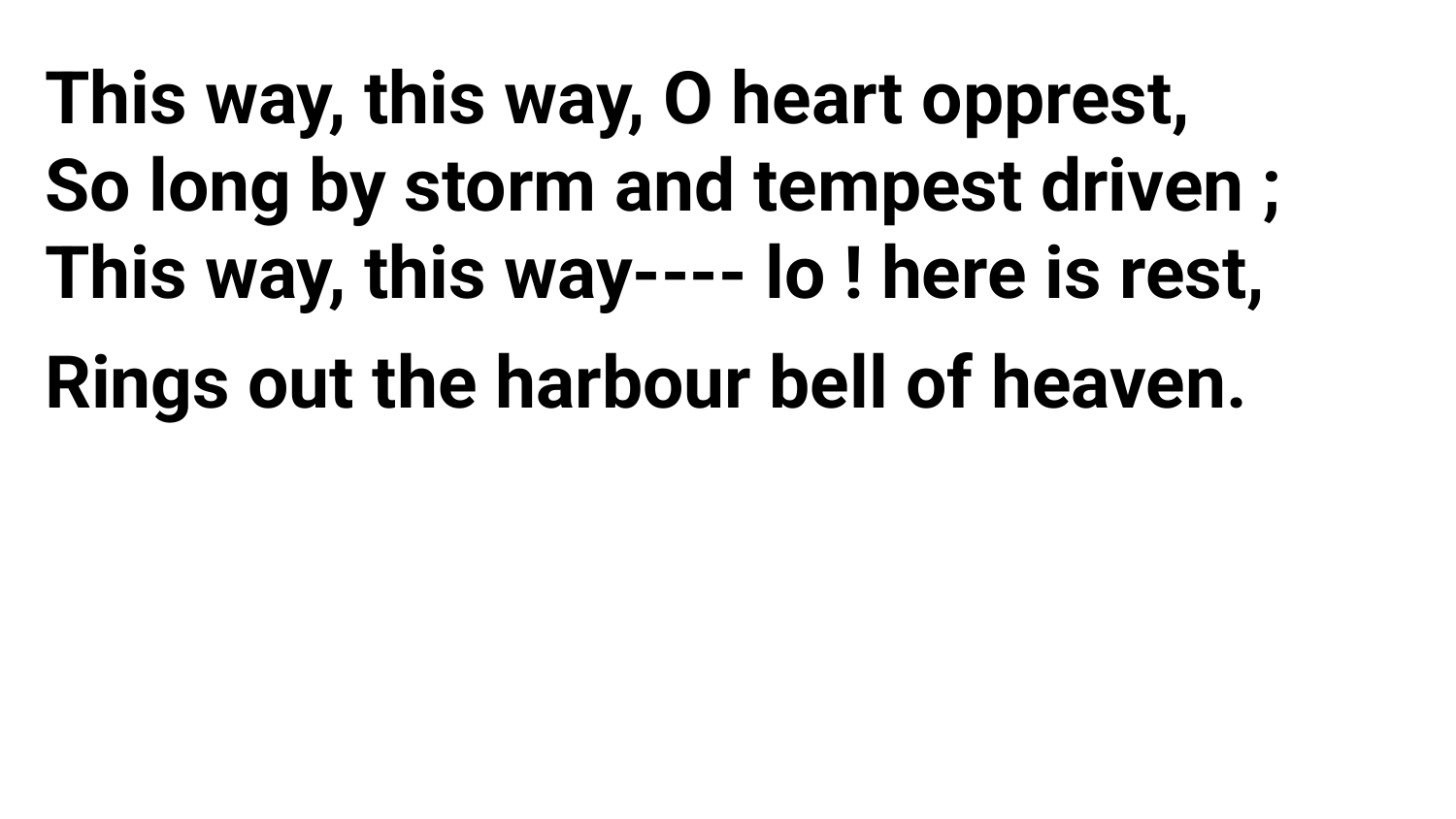

This way, this way, O heart opprest,
So long by storm and tempest driven ;
This way, this way---- lo ! here is rest,
Rings out the harbour bell of heaven.